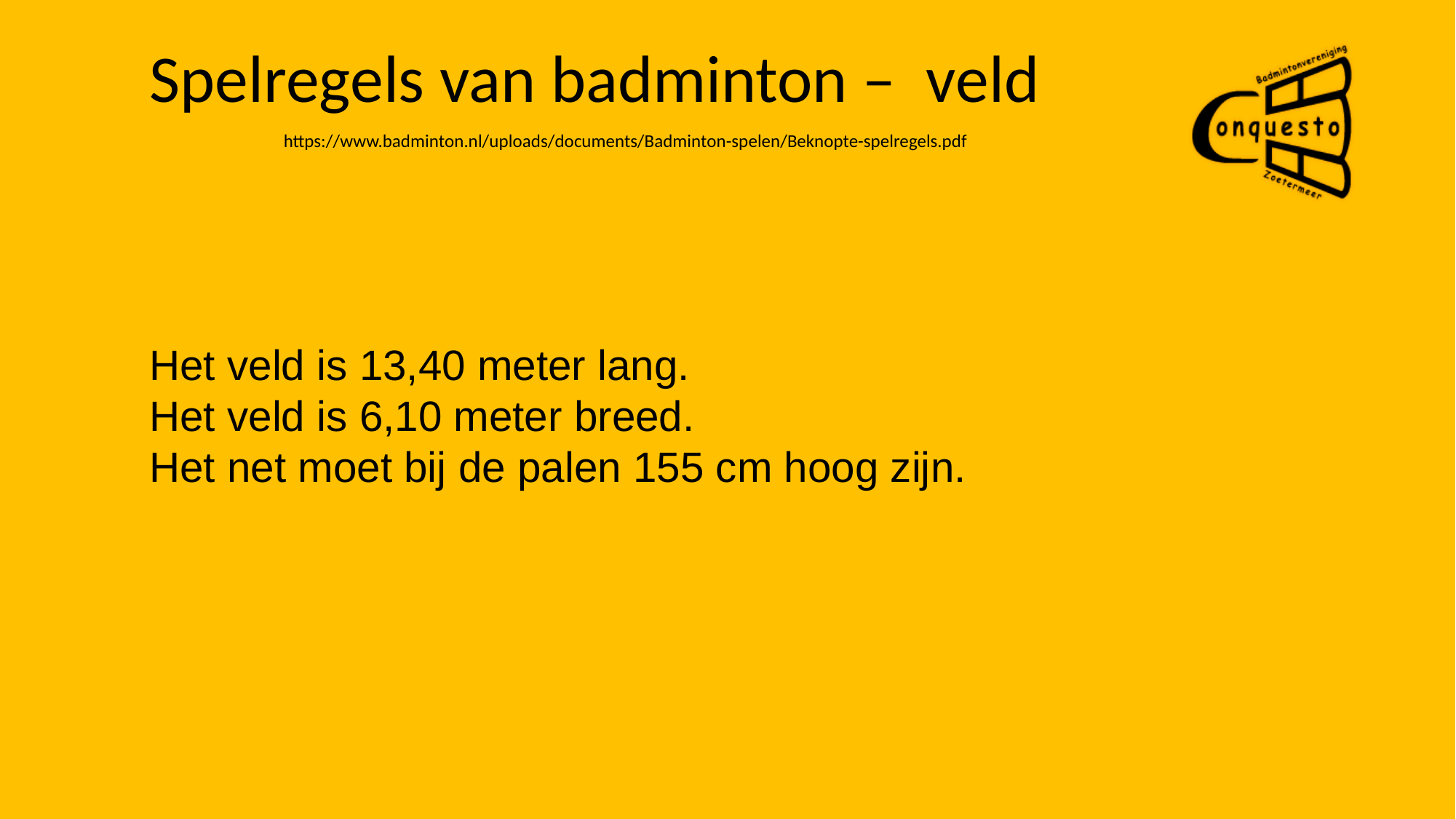

Spelregels van badminton –  veld
https://www.badminton.nl/uploads/documents/Badminton-spelen/Beknopte-spelregels.pdf
Het veld is 13,40 meter lang.
Het veld is 6,10 meter breed.
Het net moet bij de palen 155 cm hoog zijn.